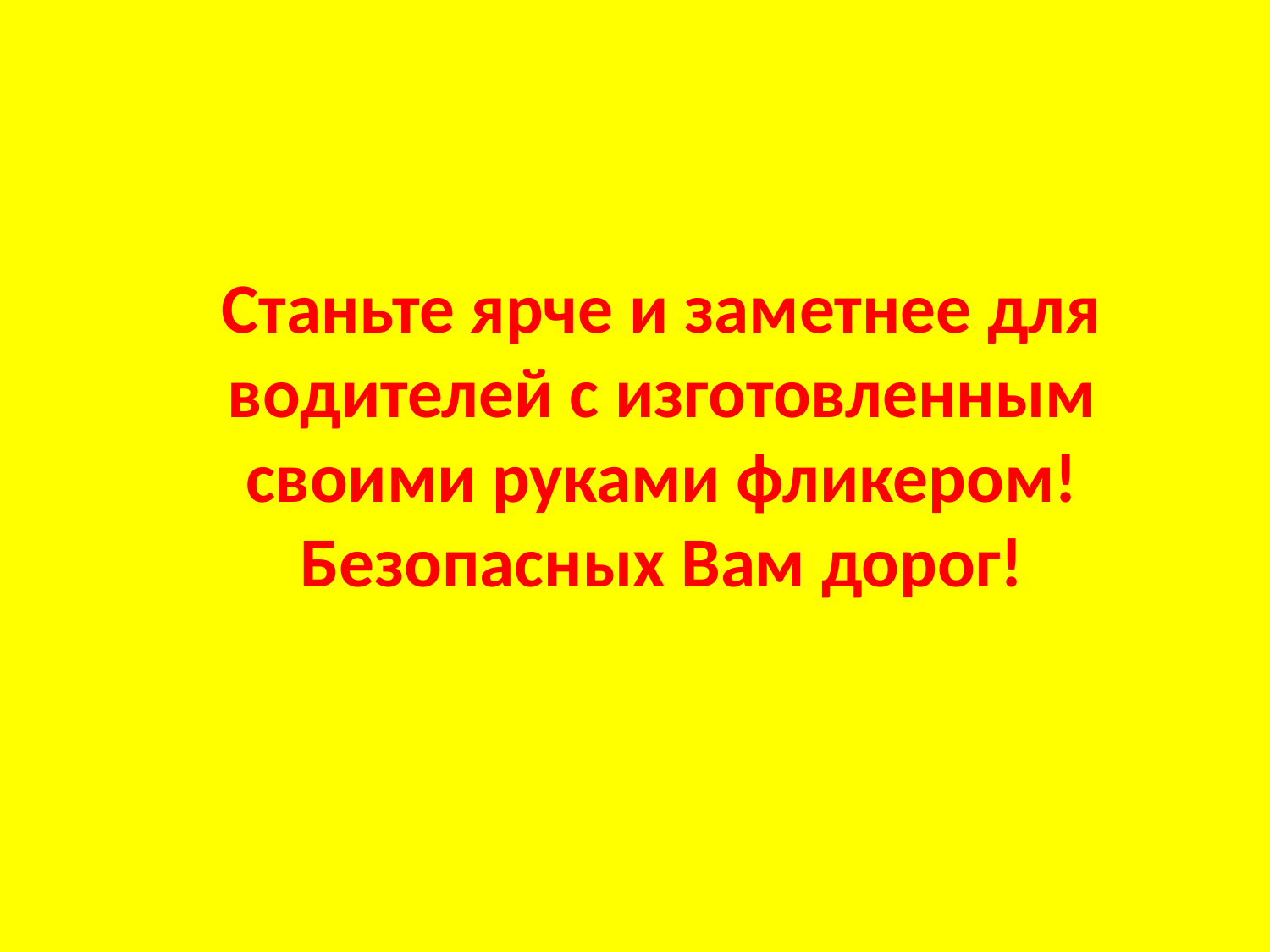

Станьте ярче и заметнее для водителей с изготовленным своими руками фликером! Безопасных Вам дорог!